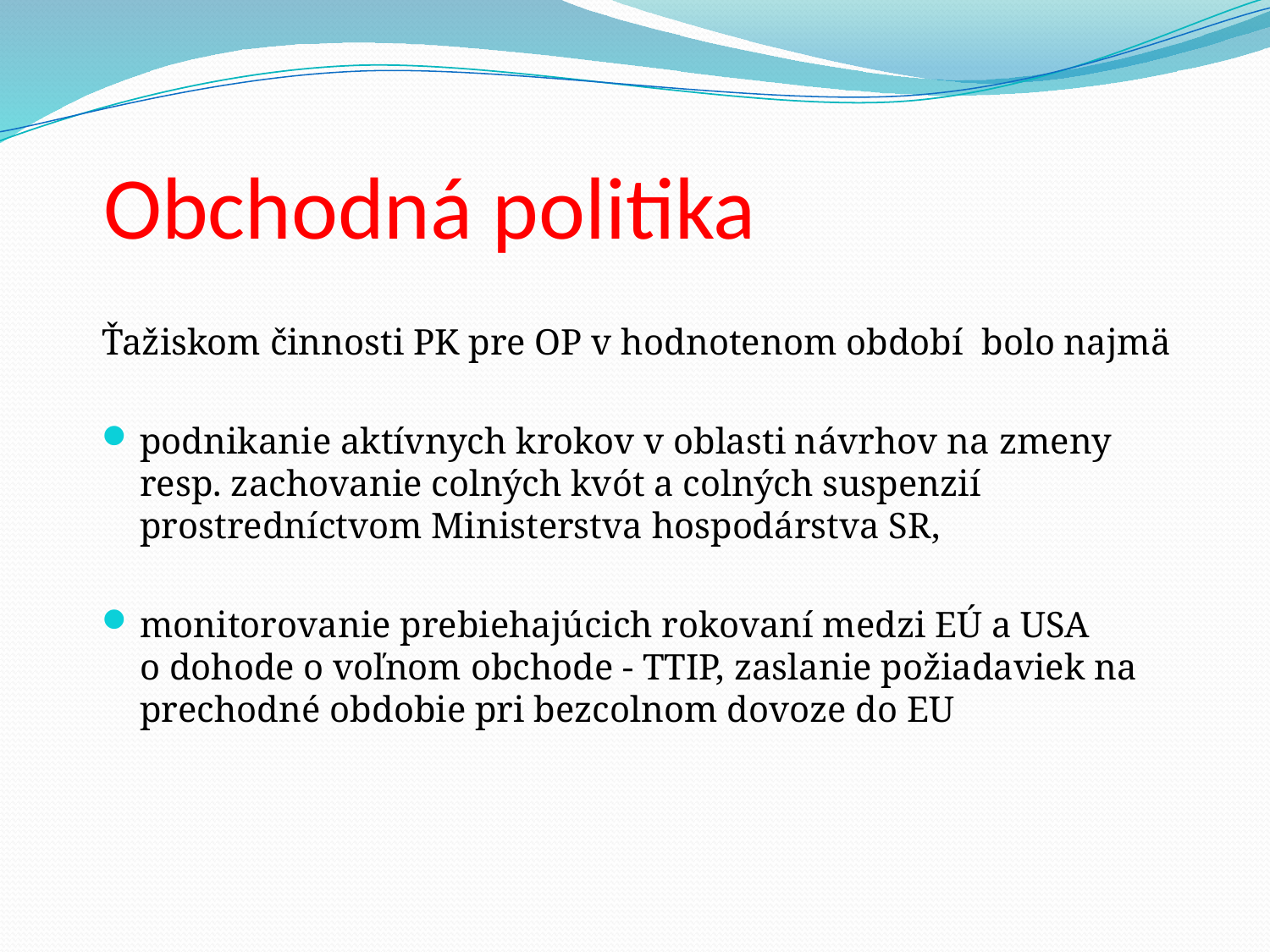

# Obchodná politika

Ťažiskom činnosti PK pre OP v hodnotenom období  bolo najmä

podnikanie aktívnych krokov v oblasti návrhov na zmeny resp. zachovanie colných kvót a colných suspenzií prostredníctvom Ministerstva hospodárstva SR,

monitorovanie prebiehajúcich rokovaní medzi EÚ a USA o dohode o voľnom obchode - TTIP, zaslanie požiadaviek na prechodné obdobie pri bezcolnom dovoze do EU